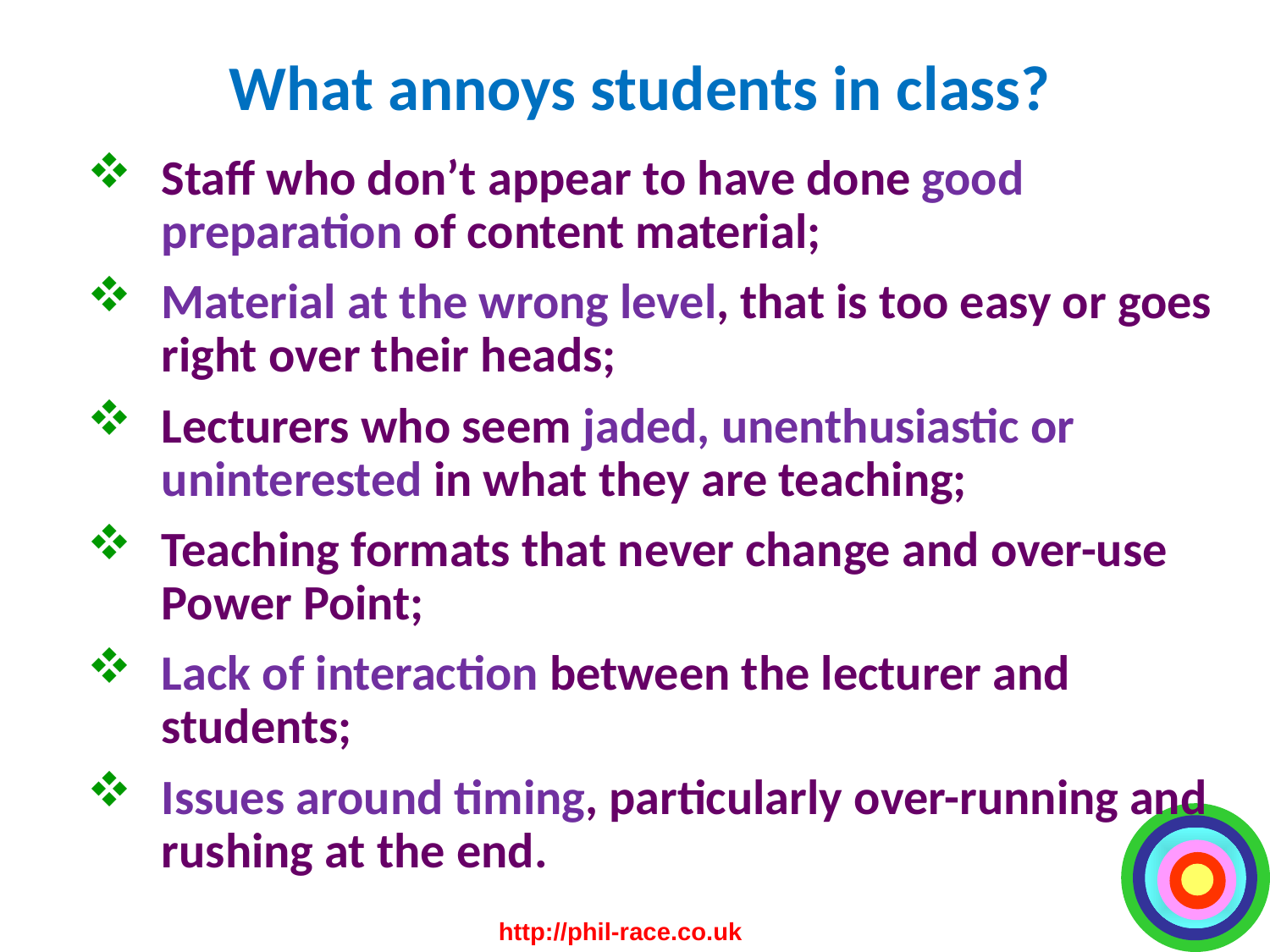

# What annoys students in class?
Staff who don’t appear to have done good preparation of content material;
Material at the wrong level, that is too easy or goes right over their heads;
Lecturers who seem jaded, unenthusiastic or uninterested in what they are teaching;
Teaching formats that never change and over-use Power Point;
Lack of interaction between the lecturer and students;
Issues around timing, particularly over-running and rushing at the end.